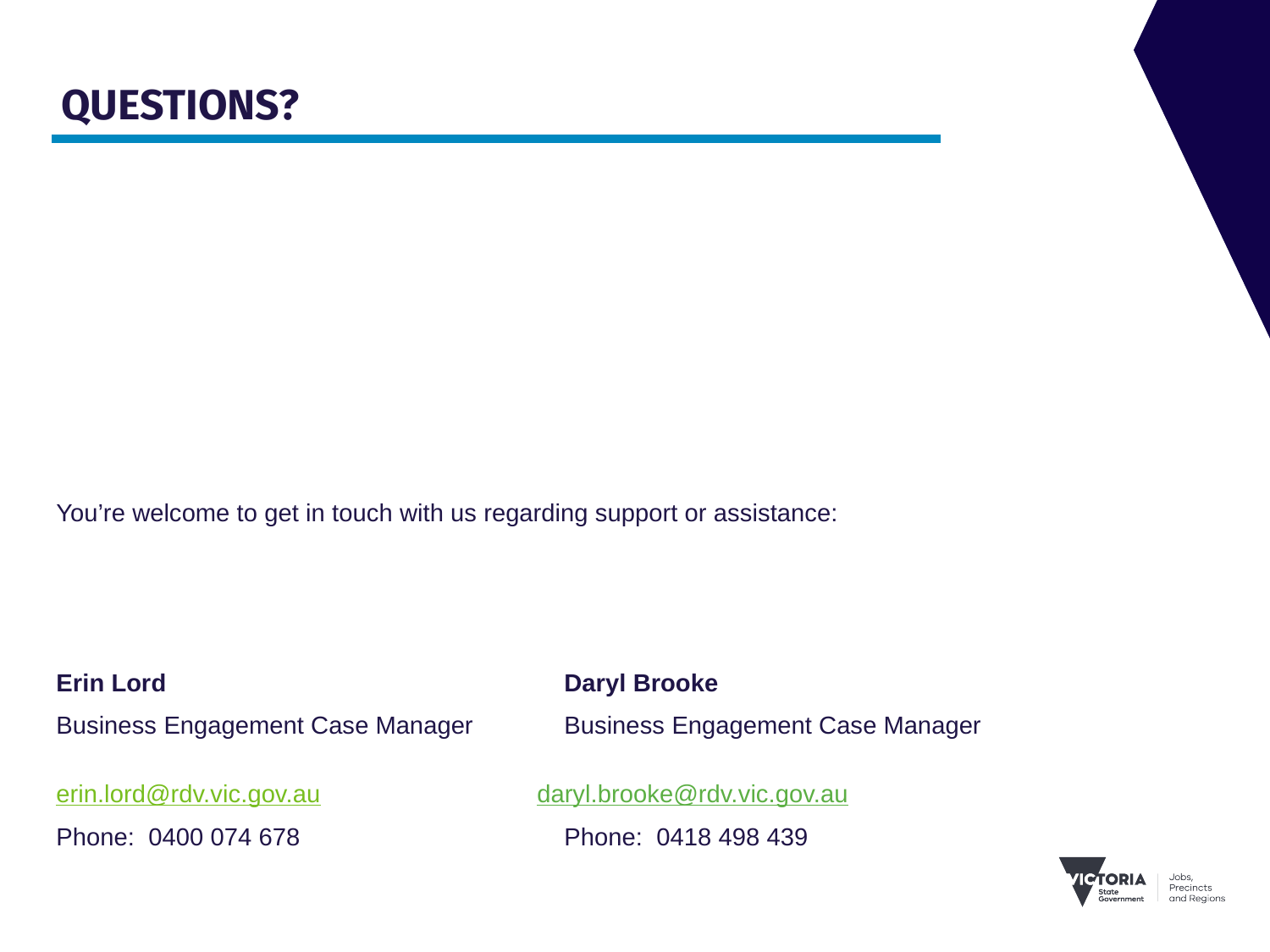

QUESTIONS?

You’re welcome to get in touch with us regarding support or assistance:

Erin Lord				Daryl Brooke
Business Engagement Case Manager 	Business Engagement Case Manager
erin.lord@rdv.vic.gov.au                               daryl.brooke@rdv.vic.gov.au
Phone:  0400 074 678			Phone:  0418 498 439